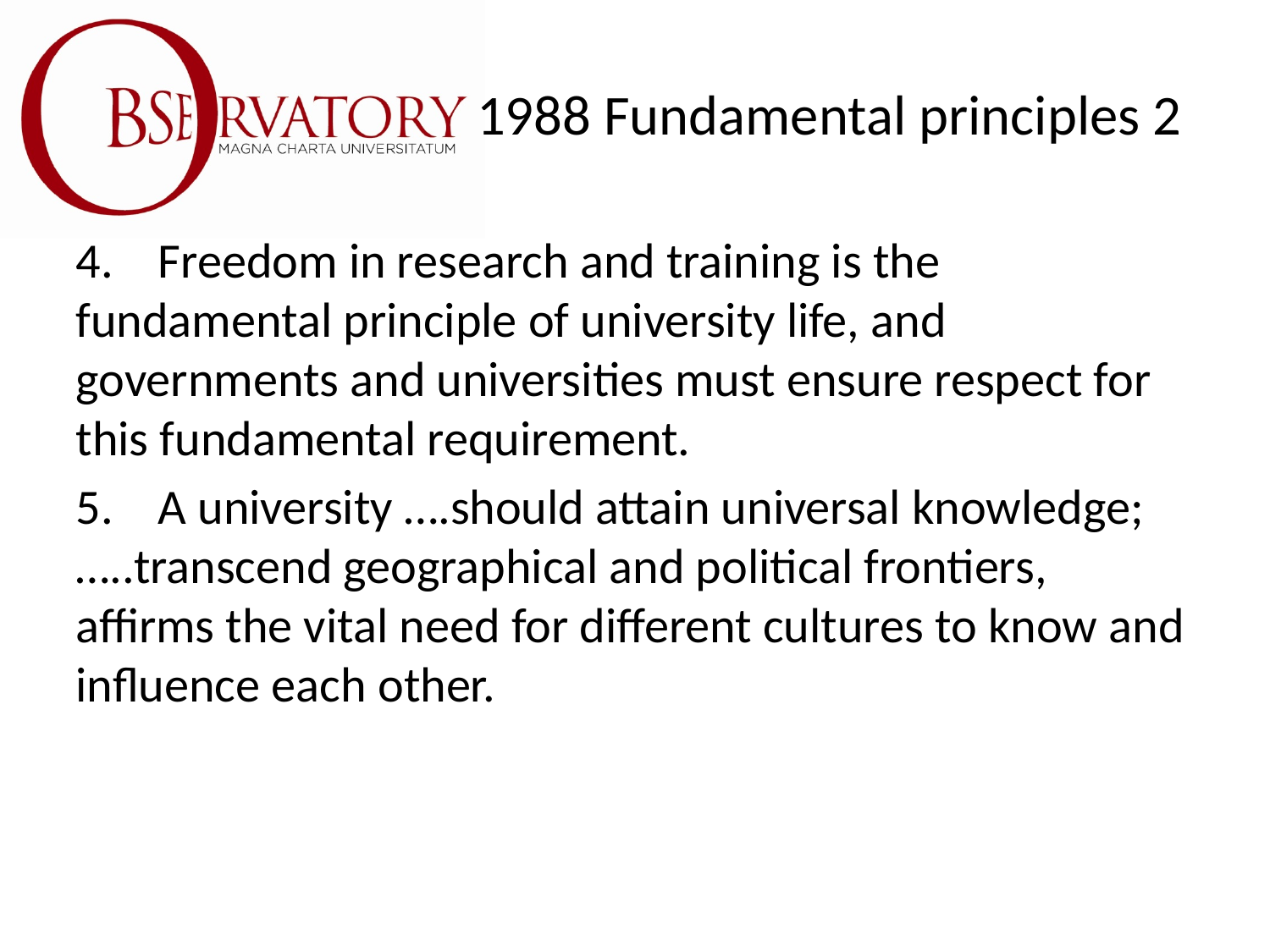

# 1988 Fundamental principles 2
4.    Freedom in research and training is the fundamental principle of university life, and governments and universities must ensure respect for this fundamental requirement.
5.    A university ….should attain universal knowledge; …..transcend geographical and political frontiers, affirms the vital need for different cultures to know and influence each other.